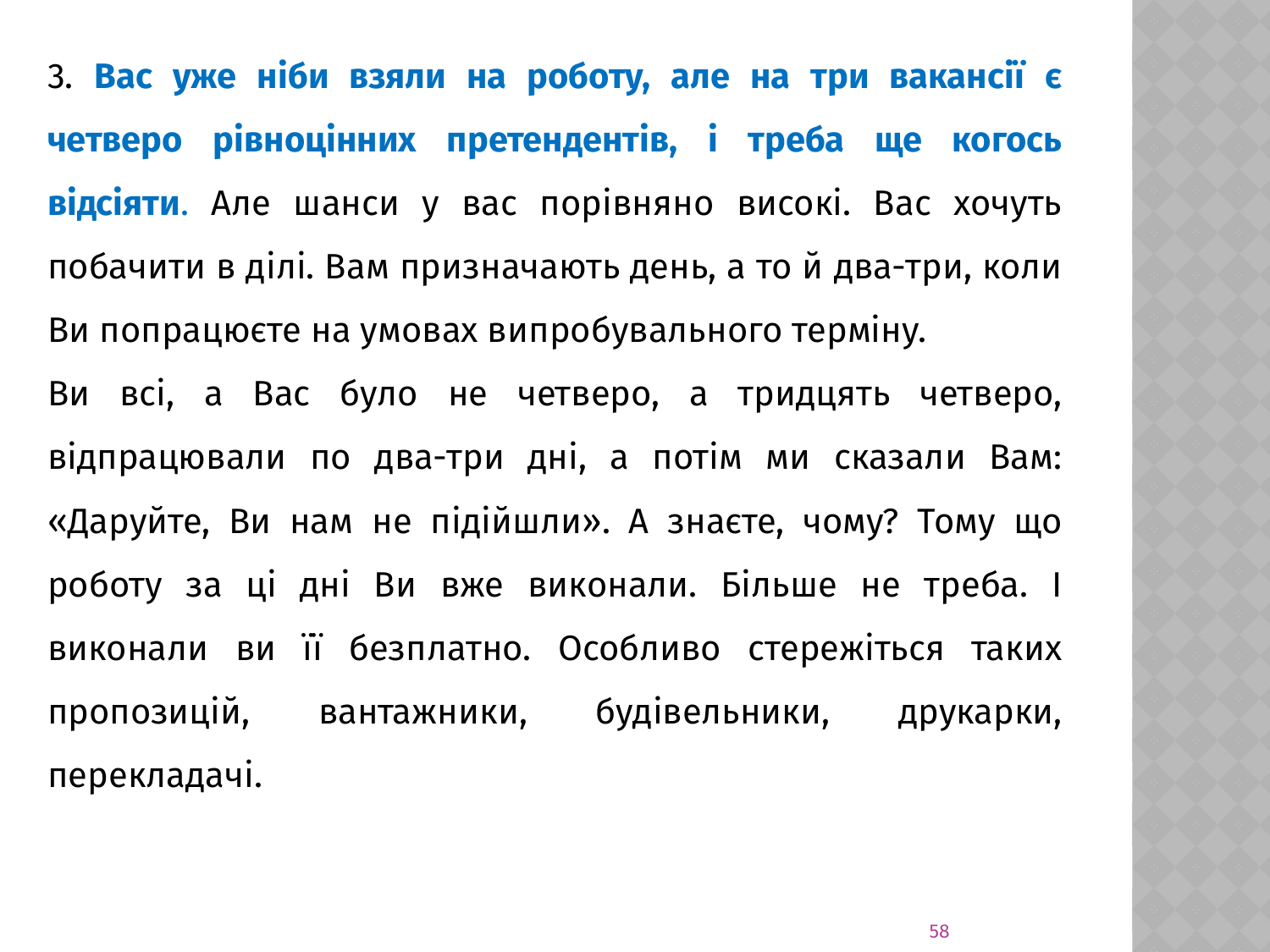

3. Вас уже ніби взяли на роботу, але на три вакансії є четверо рівноцінних претендентів, і треба ще когось відсіяти. Але шанси у вас порівняно високі. Вас хочуть побачити в ділі. Вам призначають день, а то й два-три, коли Ви попрацюєте на умовах випробувального терміну.
Ви всі, а Вас було не четверо, а тридцять четверо, відпрацювали по два-три дні, а потім ми сказали Вам: «Даруйте, Ви нам не підійшли». А знаєте, чому? Тому що роботу за ці дні Ви вже виконали. Більше не треба. І виконали ви її безплатно. Особливо стережіться таких пропозицій, вантажники, будівельники, друкарки, перекладачі.

58